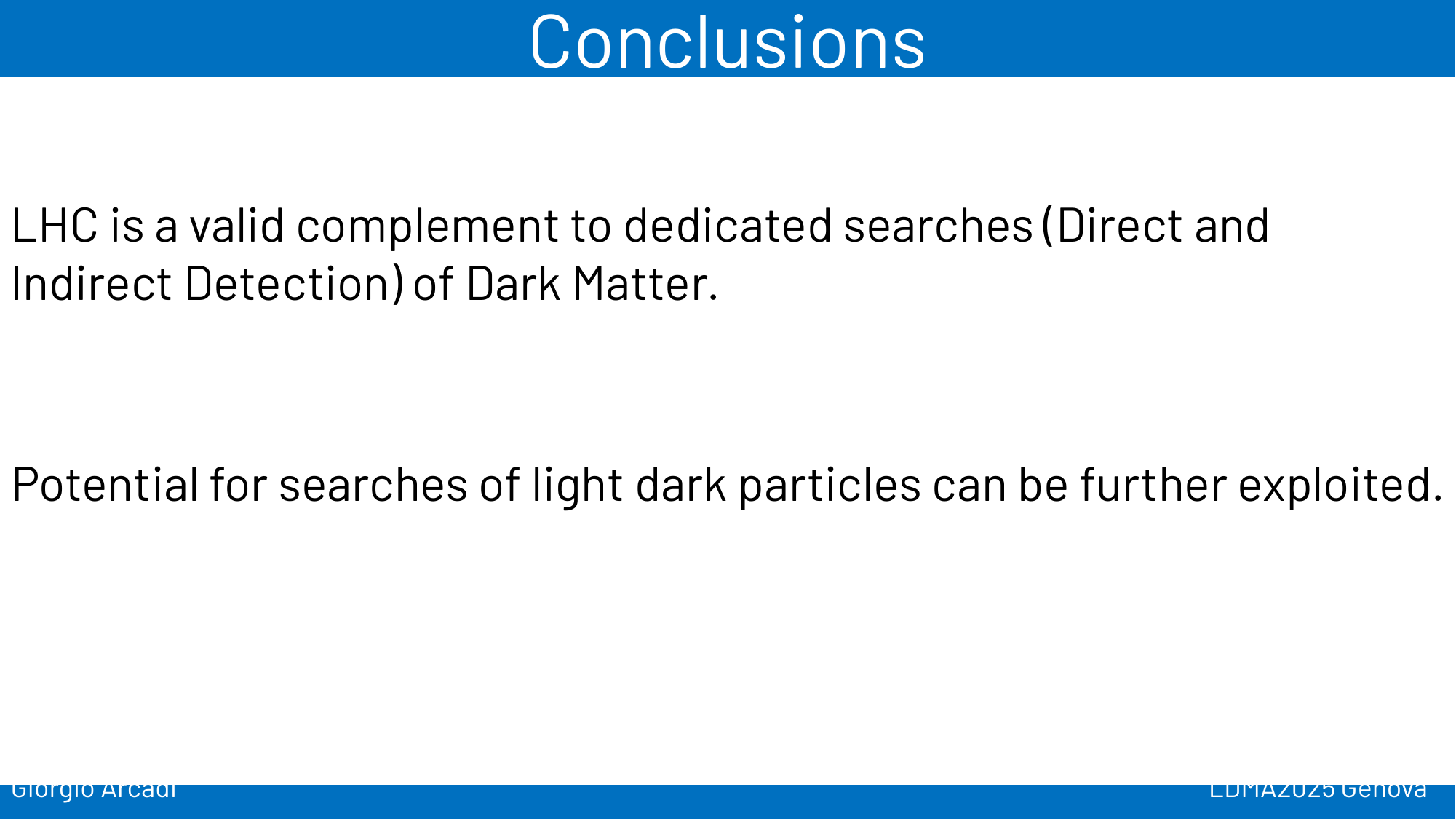

Conclusions
LHC is a valid complement to dedicated searches (Direct and Indirect Detection) of Dark Matter.
Potential for searches of light dark particles can be further exploited.
Giorgio Arcadi                                                                                                                                                                                             LDMA2025 Genova